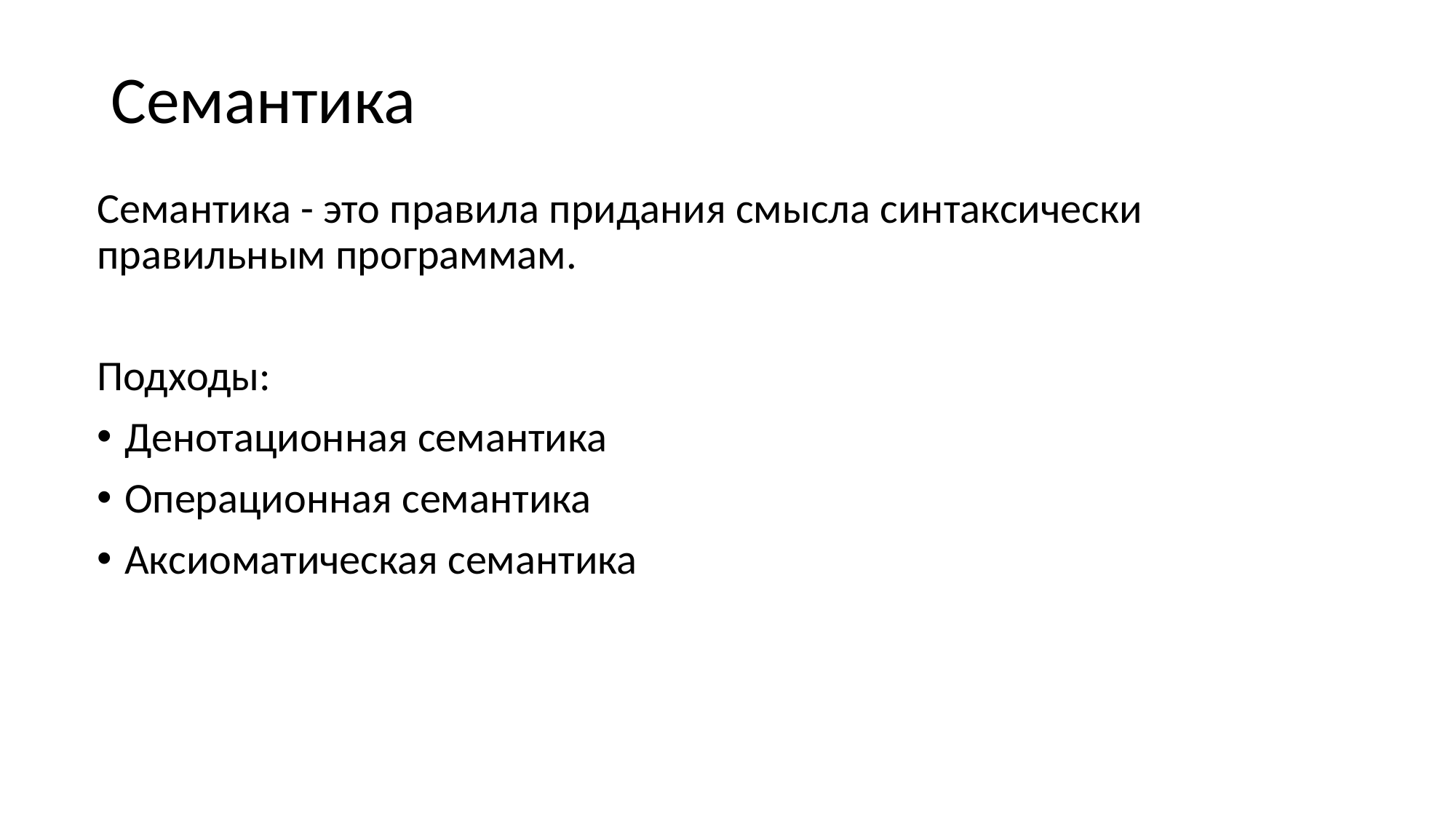

# Семантика
Семантика - это правила придания смысла синтаксически правильным программам.

Подходы:
Денотационная семантика
Операционная семантика
Аксиоматическая семантика